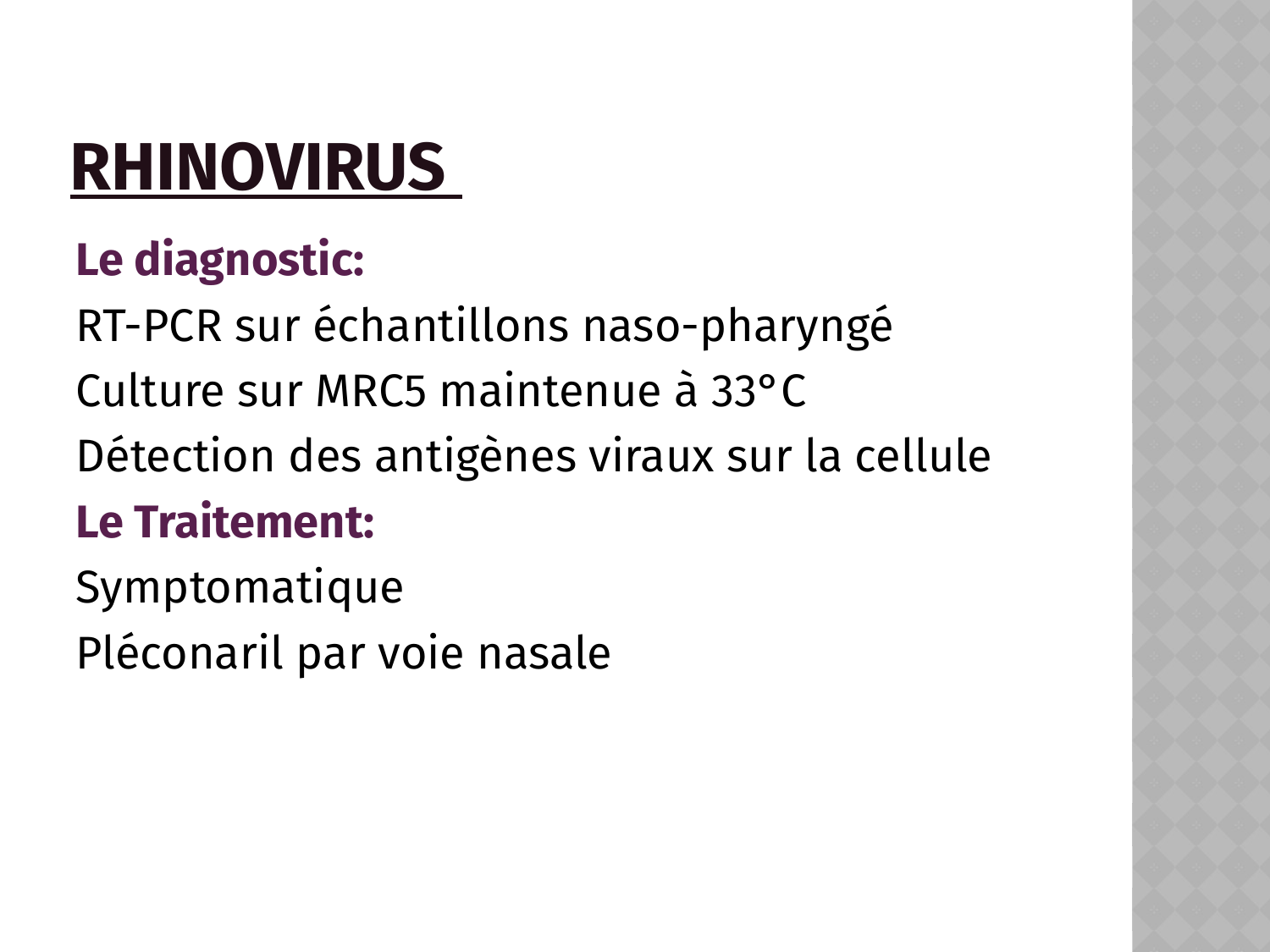

# RHINOVIRUS
Le diagnostic:
RT-PCR sur échantillons naso-pharyngé
Culture sur MRC5 maintenue à 33°C
Détection des antigènes viraux sur la cellule
Le Traitement:
Symptomatique
Pléconaril par voie nasale